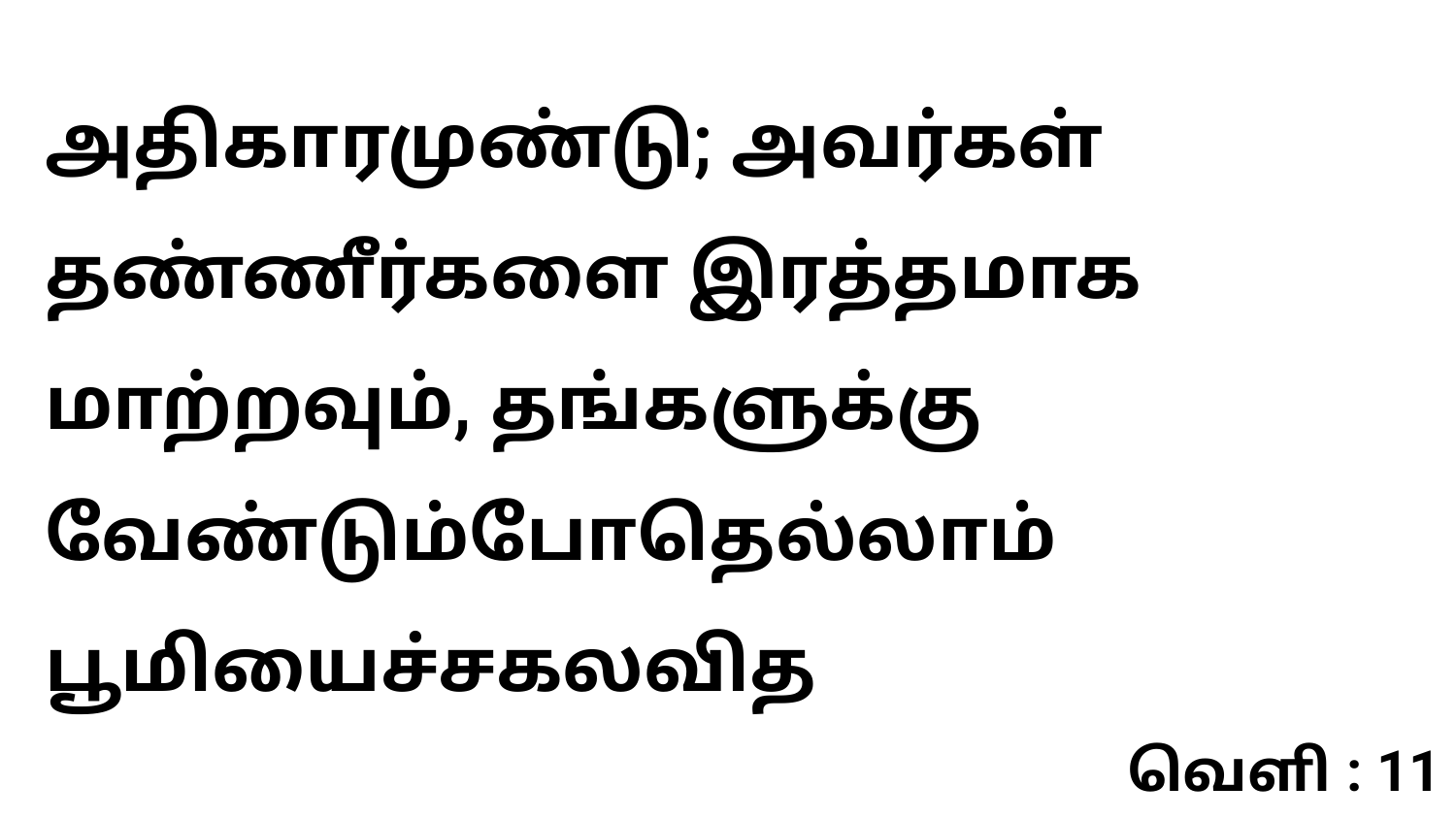

அதிகாரமுண்டு; அவர்கள் தண்ணீர்களை இரத்தமாக மாற்றவும், தங்களுக்கு வேண்டும்போதெல்லாம் பூமியைச்சகலவித
வெளி : 11